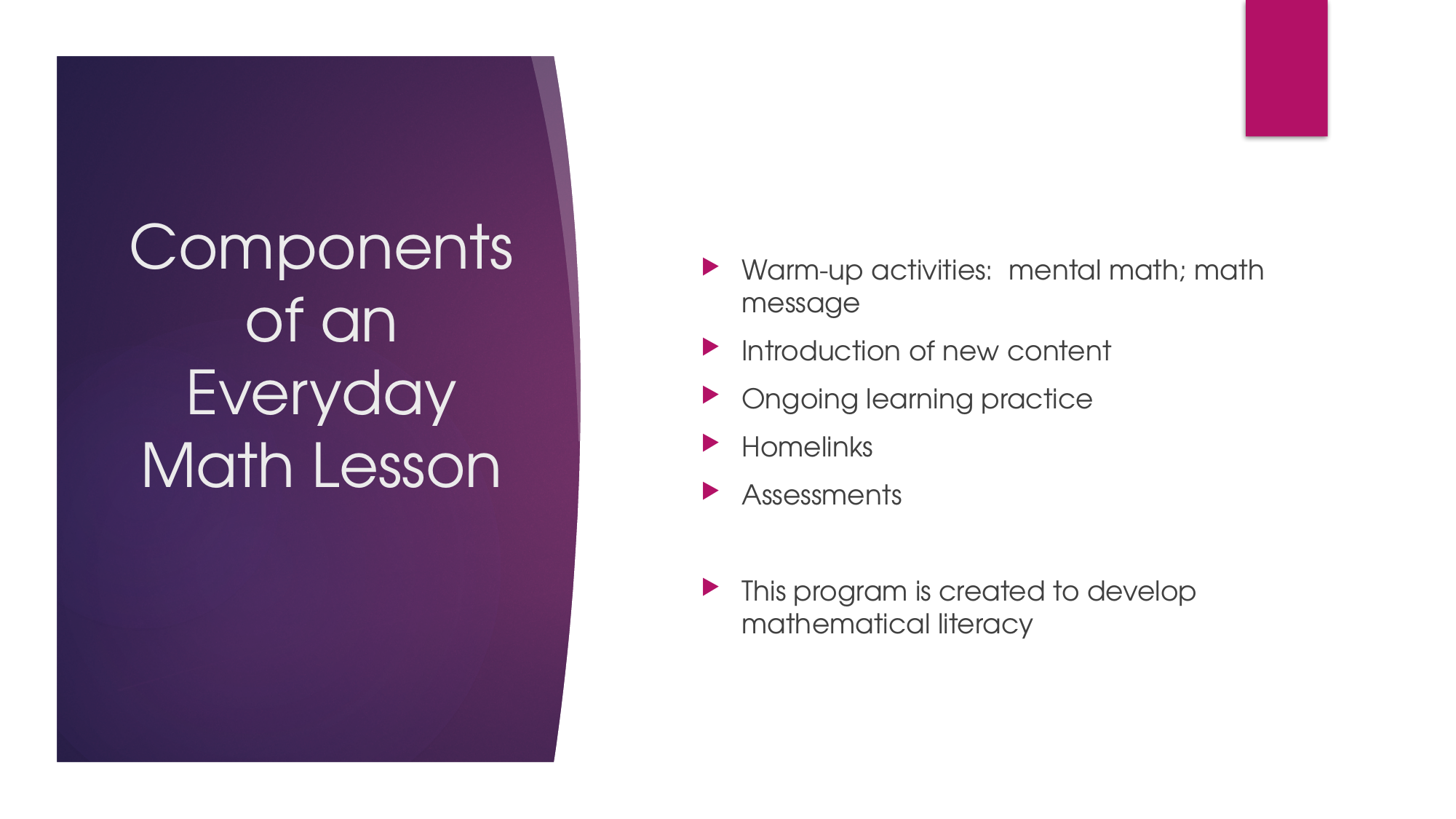

Warm-up activities:  mental math; math message
Introduction of new content
Ongoing learning practice
Homelinks
Assessments

This program is created to develop mathematical literacy
# Components of an Everyday Math Lesson